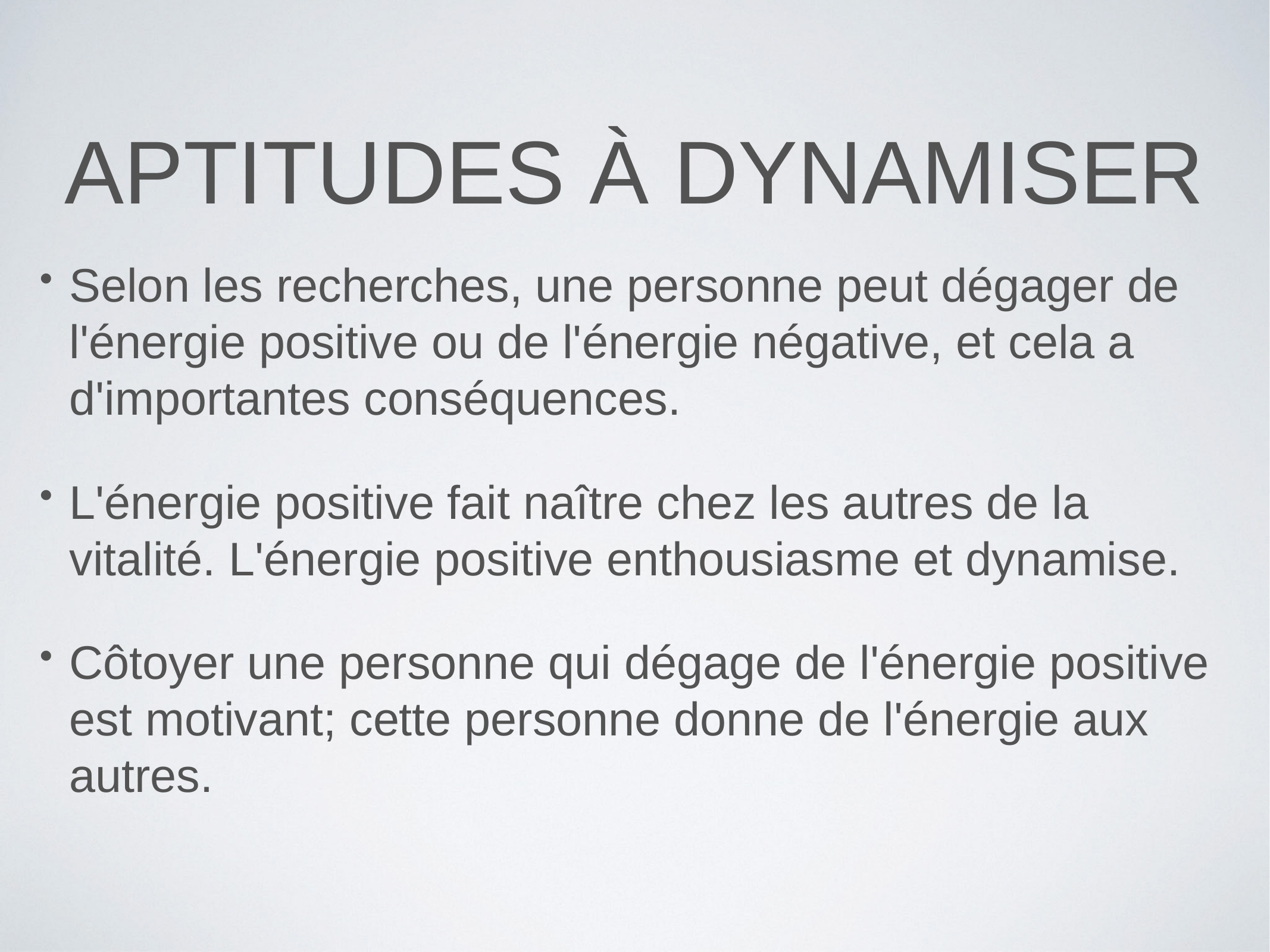

# Aptitudes à dynamiser
Selon les recherches, une personne peut dégager de l'énergie positive ou de l'énergie négative, et cela a d'importantes conséquences.
L'énergie positive fait naître chez les autres de la vitalité. L'énergie positive enthousiasme et dynamise.
Côtoyer une personne qui dégage de l'énergie positive est motivant; cette personne donne de l'énergie aux autres.